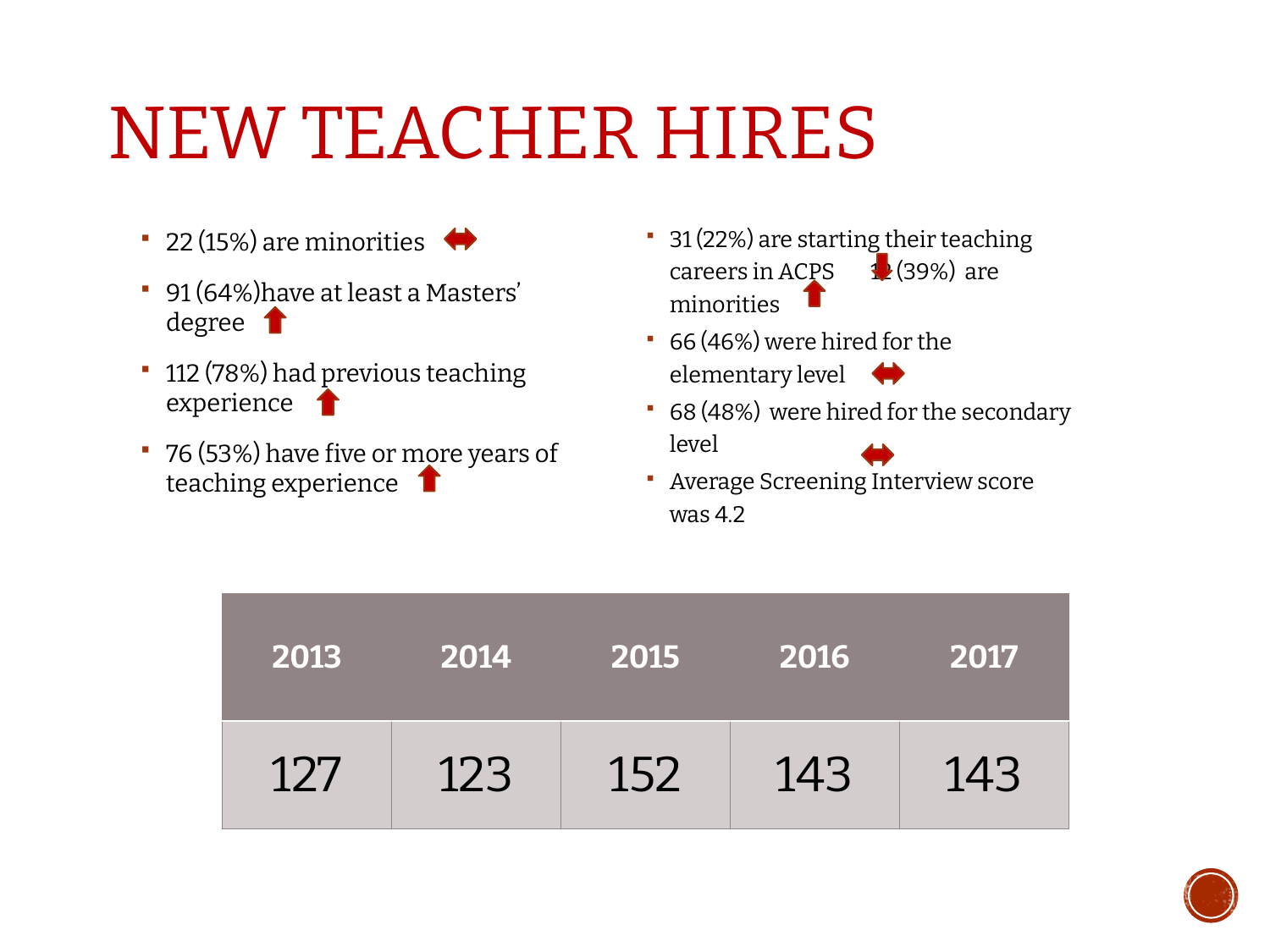

# New Teacher Hires
31 (22%) are starting their teaching careers in ACPS        12 (39%)  are minorities
66 (46%) were hired for the elementary level
68 (48%)  were hired for the secondary level
Average Screening Interview score was 4.2

22 (15%) are minorities
91 (64%)have at least a Masters’ degree
112 (78%) had previous teaching experience
76 (53%) have five or more years of teaching experience

| 2013 | 2014 | 2015 | 2016 | 2017 |
| --- | --- | --- | --- | --- |
| 127 | 123 | 152 | 143 | 143 |